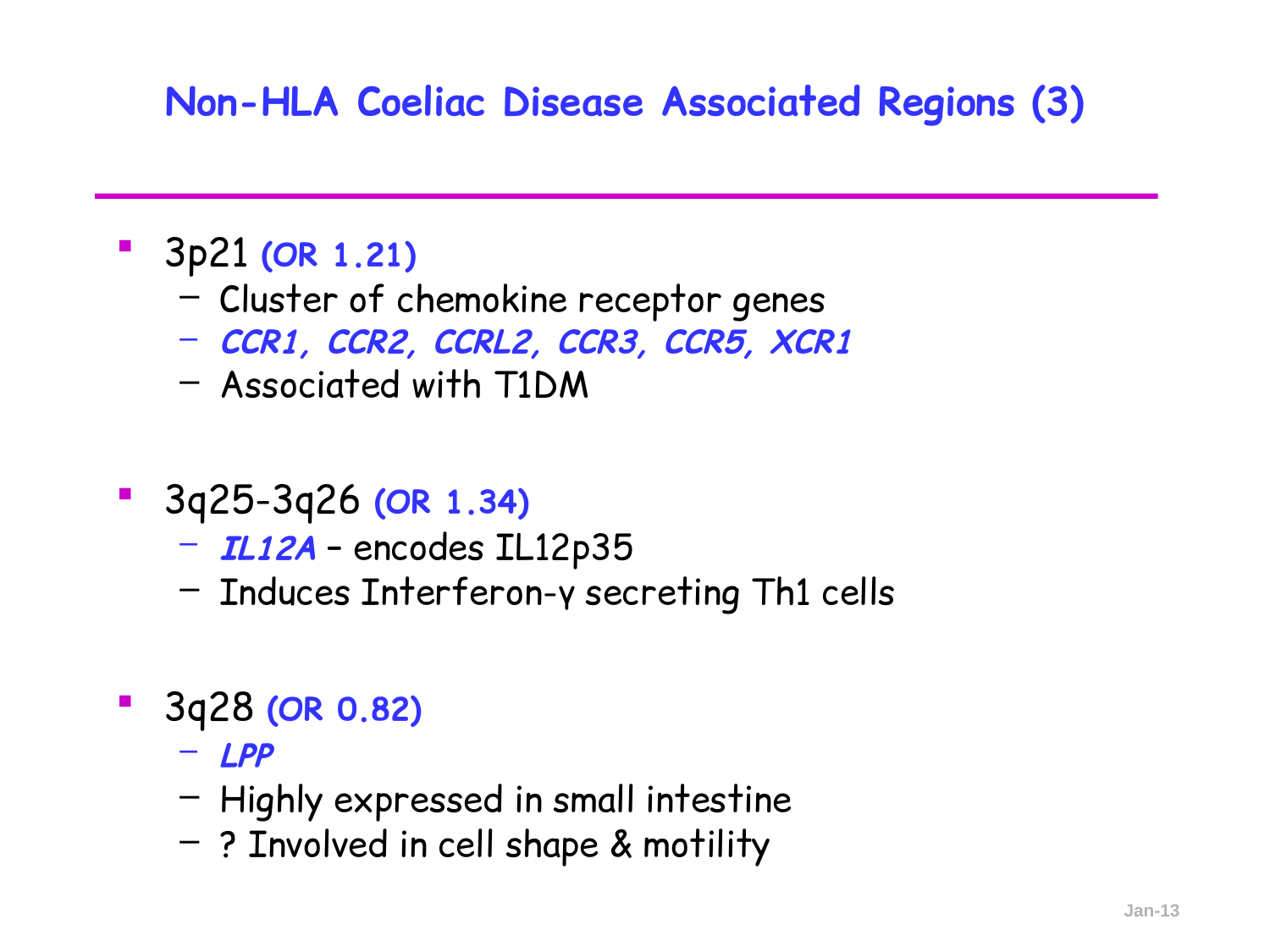

# Non-HLA Coeliac Disease Associated Regions (3)
3p21 (OR 1.21)
Cluster of chemokine receptor genes
CCR1, CCR2, CCRL2, CCR3, CCR5, XCR1
Associated with T1DM

3q25-3q26 (OR 1.34)
IL12A – encodes IL12p35
Induces Interferon-γ secreting Th1 cells

3q28 (OR 0.82)
LPP
Highly expressed in small intestine
? Involved in cell shape & motility
Jan-13